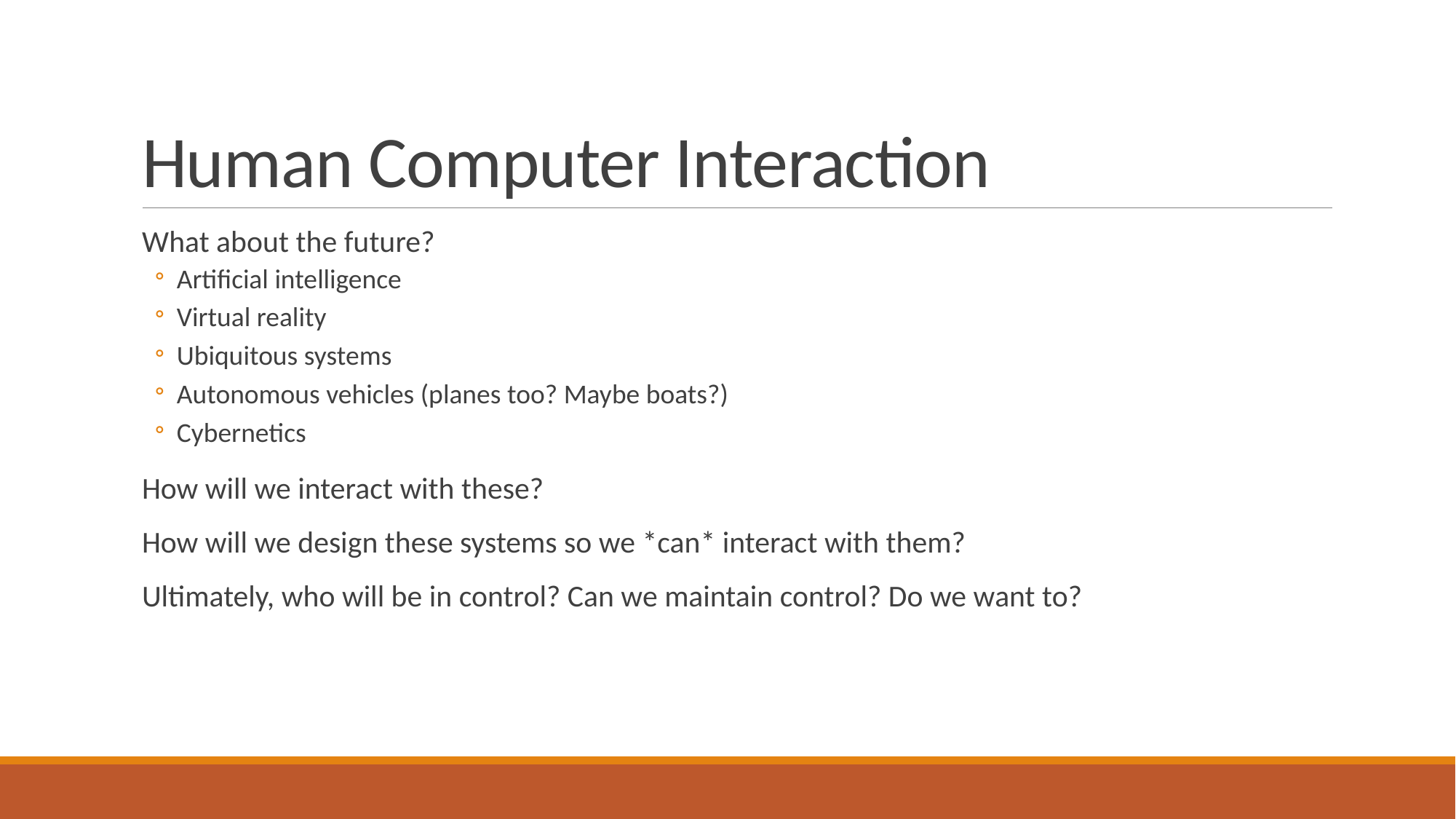

# Human Computer Interaction
What about the future?
Artificial intelligence
Virtual reality
Ubiquitous systems
Autonomous vehicles (planes too? Maybe boats?)
Cybernetics
How will we interact with these?
How will we design these systems so we *can* interact with them?
Ultimately, who will be in control? Can we maintain control? Do we want to?